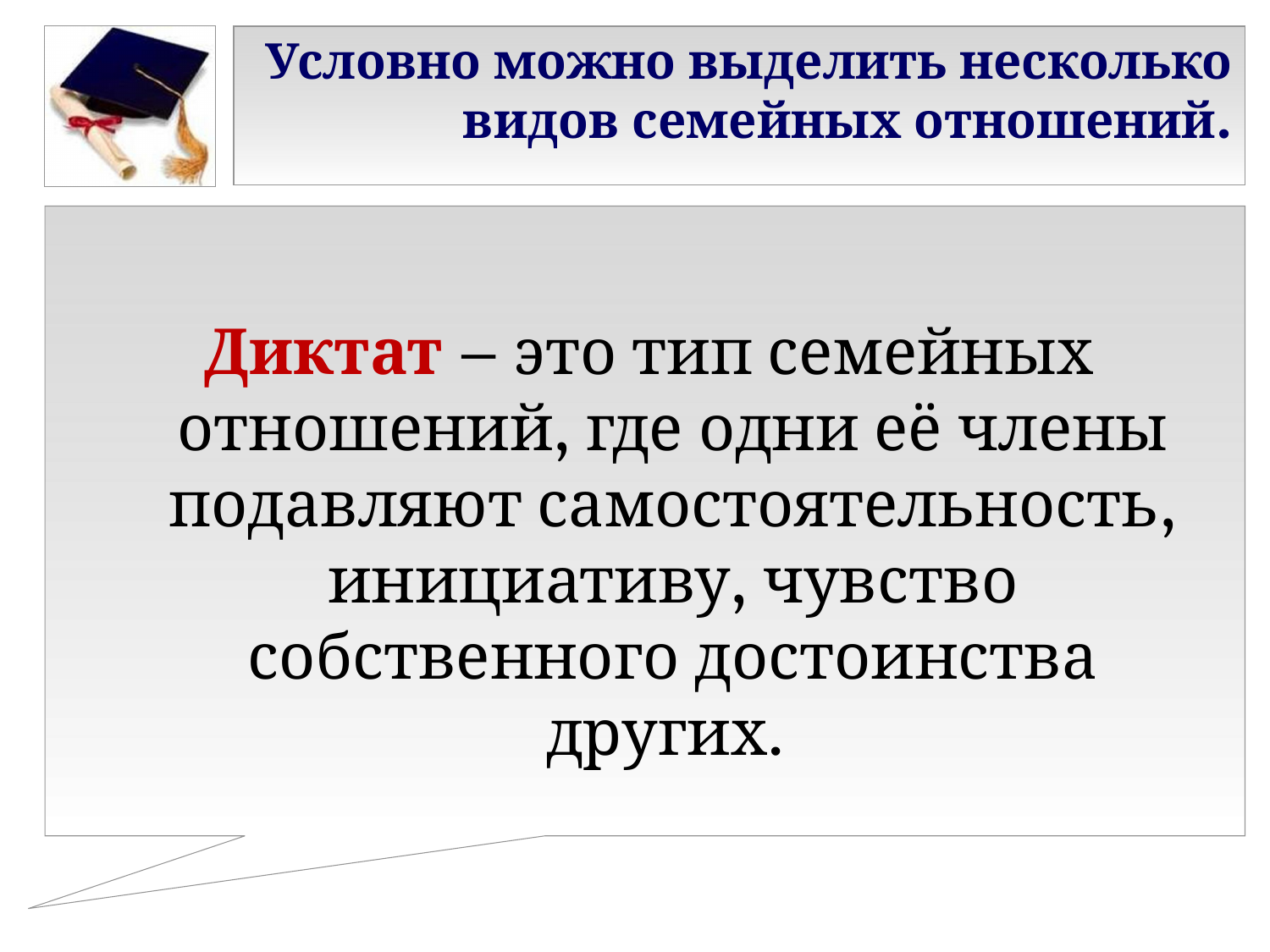

# Условно можно выделить несколько видов семейных отношений.

Диктат – это тип семейных отношений, где одни её члены подавляют самостоятельность, инициативу, чувство собственного достоинства других.